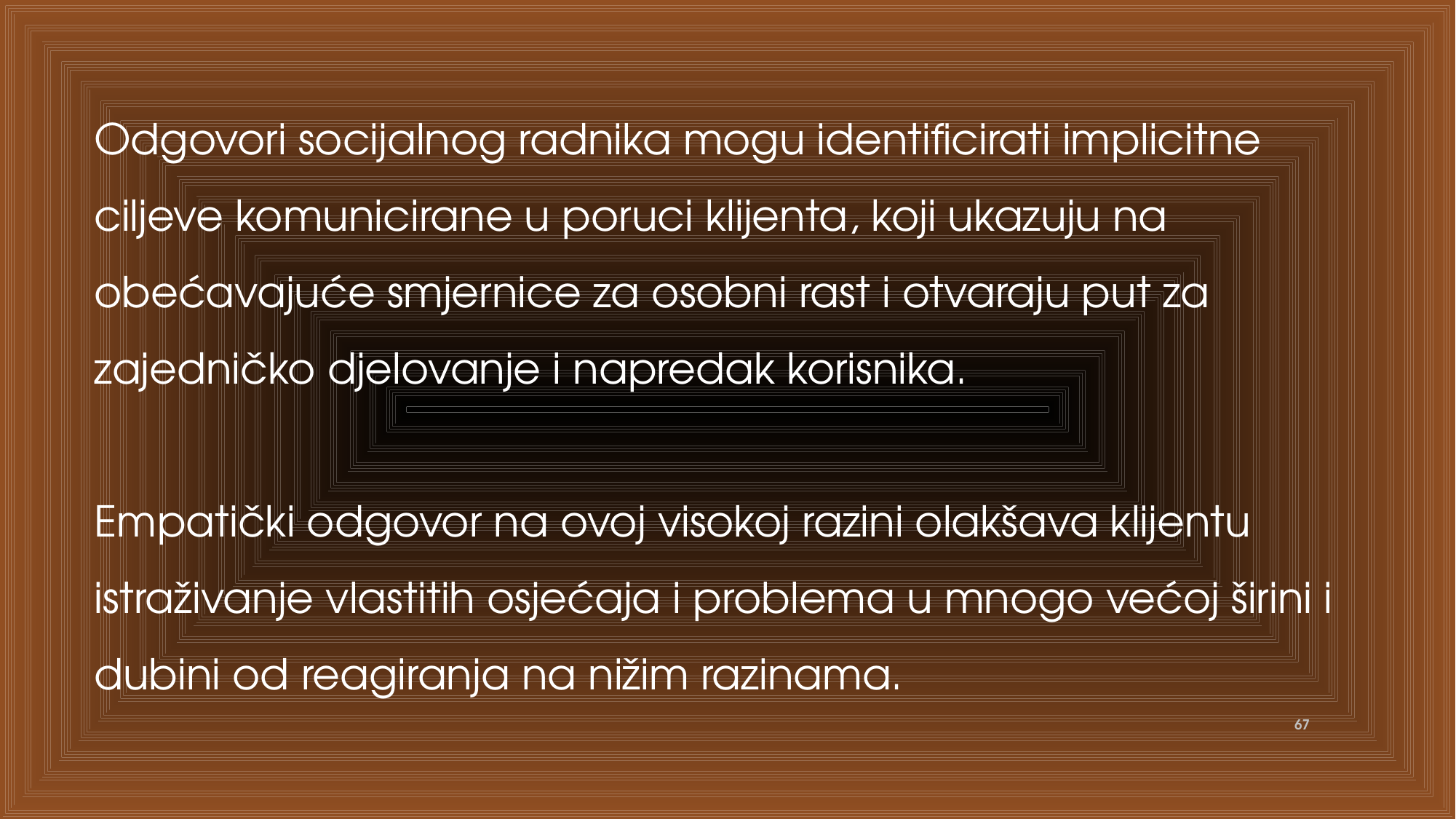

Odgovori socijalnog radnika mogu identificirati implicitne ciljeve komunicirane u poruci klijenta, koji ukazuju na obećavajuće smjernice za osobni rast i otvaraju put za zajedničko djelovanje i napredak korisnika.

Empatički odgovor na ovoj visokoj razini olakšava klijentu istraživanje vlastitih osjećaja i problema u mnogo većoj širini i dubini od reagiranja na nižim razinama.

67